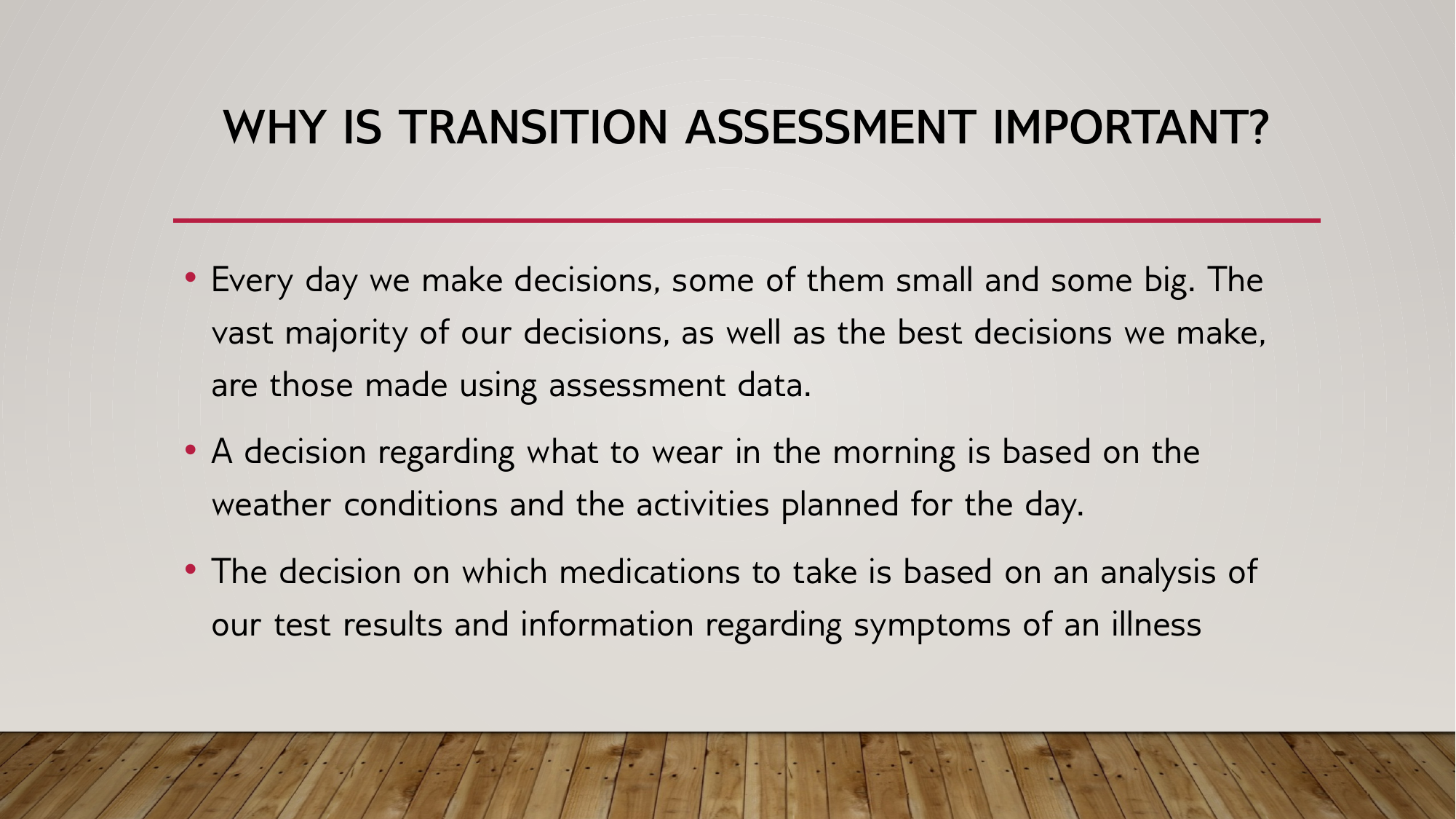

# Why is Transition Assessment Important?
Every day we make decisions, some of them small and some big. The vast majority of our decisions, as well as the best decisions we make, are those made using assessment data.
A decision regarding what to wear in the morning is based on the weather conditions and the activities planned for the day.
The decision on which medications to take is based on an analysis of our test results and information regarding symptoms of an illness